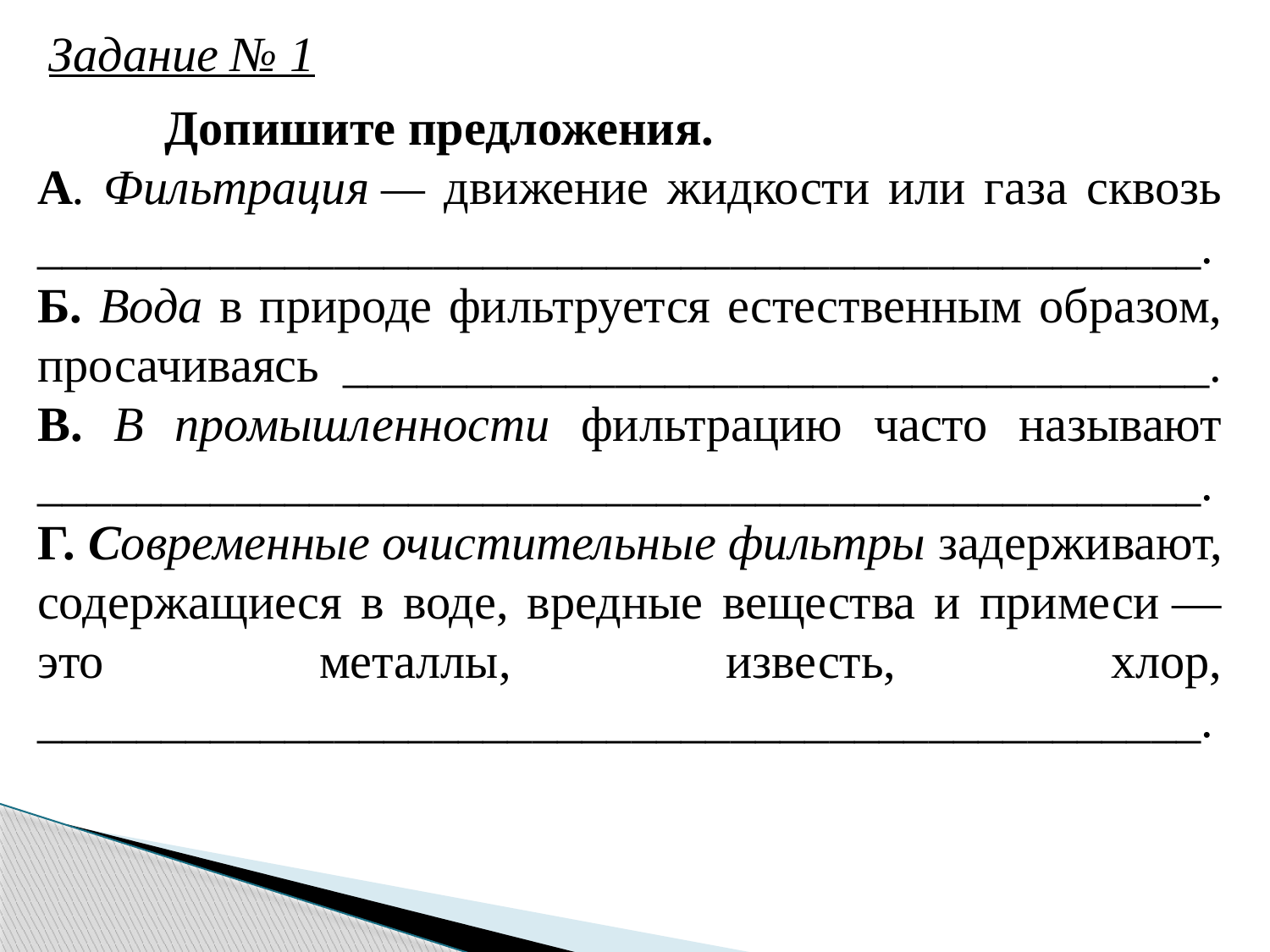

Задание № 1
	Допишите предложения.
А. Фильтрация — движение жидкости или газа сквозь _______________________________________________.
Б. Вода в природе фильтруется естественным образом, просачиваясь ___________________________________.
В. В промышленности фильтрацию часто называют _______________________________________________.
Г. Современные очистительные фильтры задерживают, содержащиеся в воде, вредные вещества и примеси — это металлы, известь, хлор, _______________________________________________.